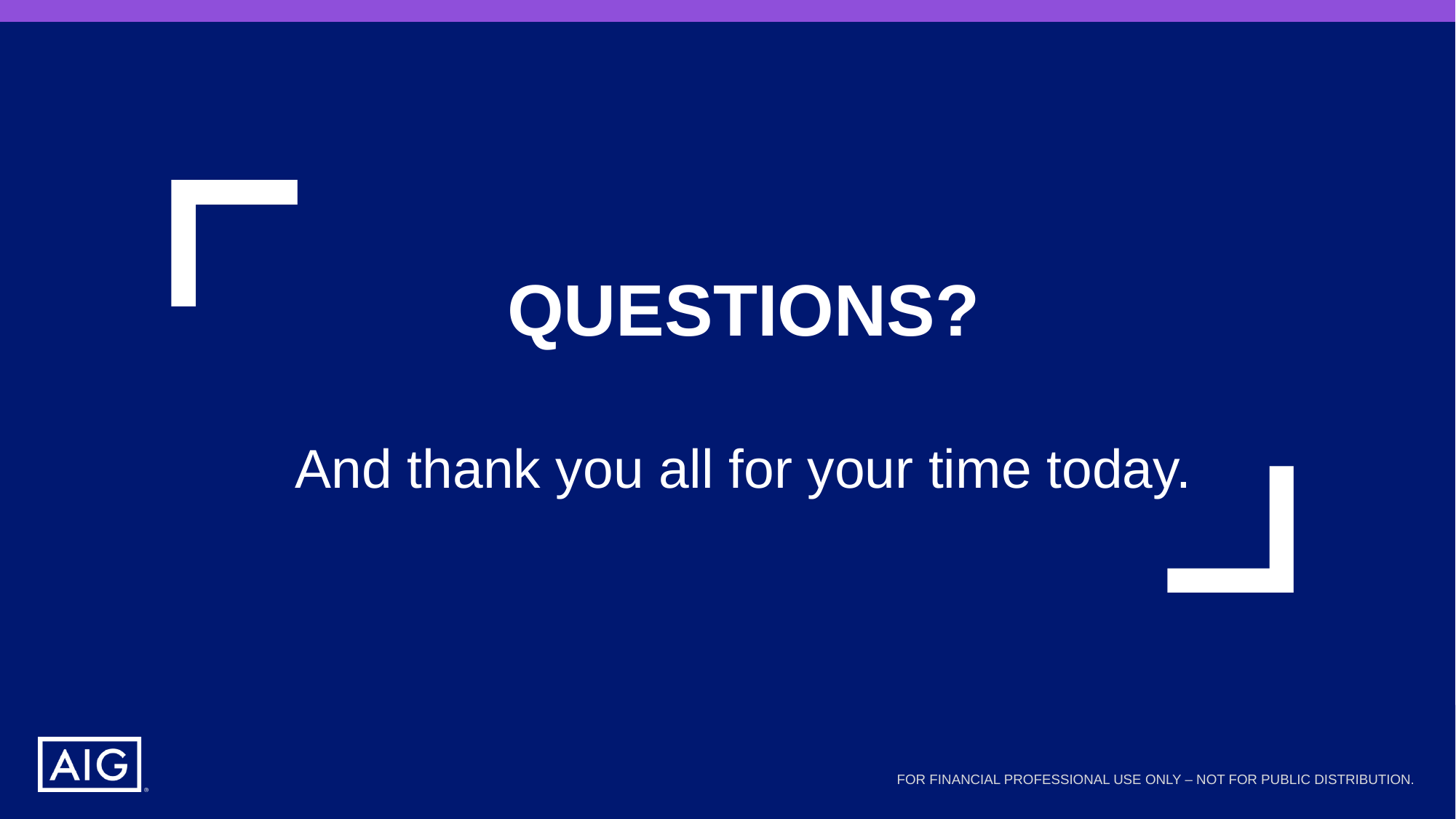

QUESTIONS?

And thank you all for your time today.